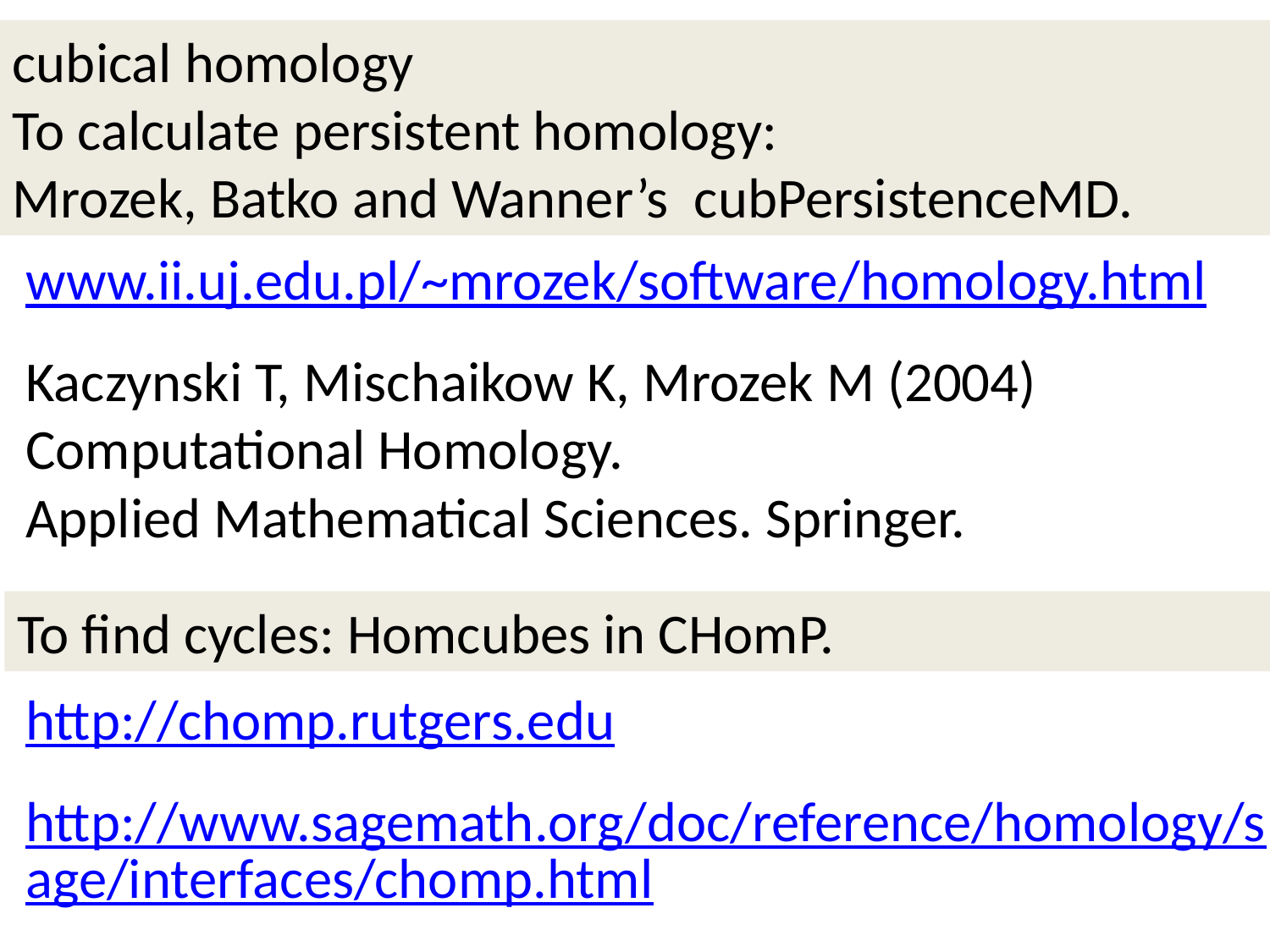

cubical homology
To calculate persistent homology:
Mrozek, Batko and Wanner’s  cubPersistenceMD.
www.ii.uj.edu.pl/~mrozek/software/homology.html

Kaczynski T, Mischaikow K, Mrozek M (2004) Computational Homology.
Applied Mathematical Sciences. Springer.

http://chomp.rutgers.edu

http://www.sagemath.org/doc/reference/homology/sage/interfaces/chomp.html

To find cycles: Homcubes in CHomP.